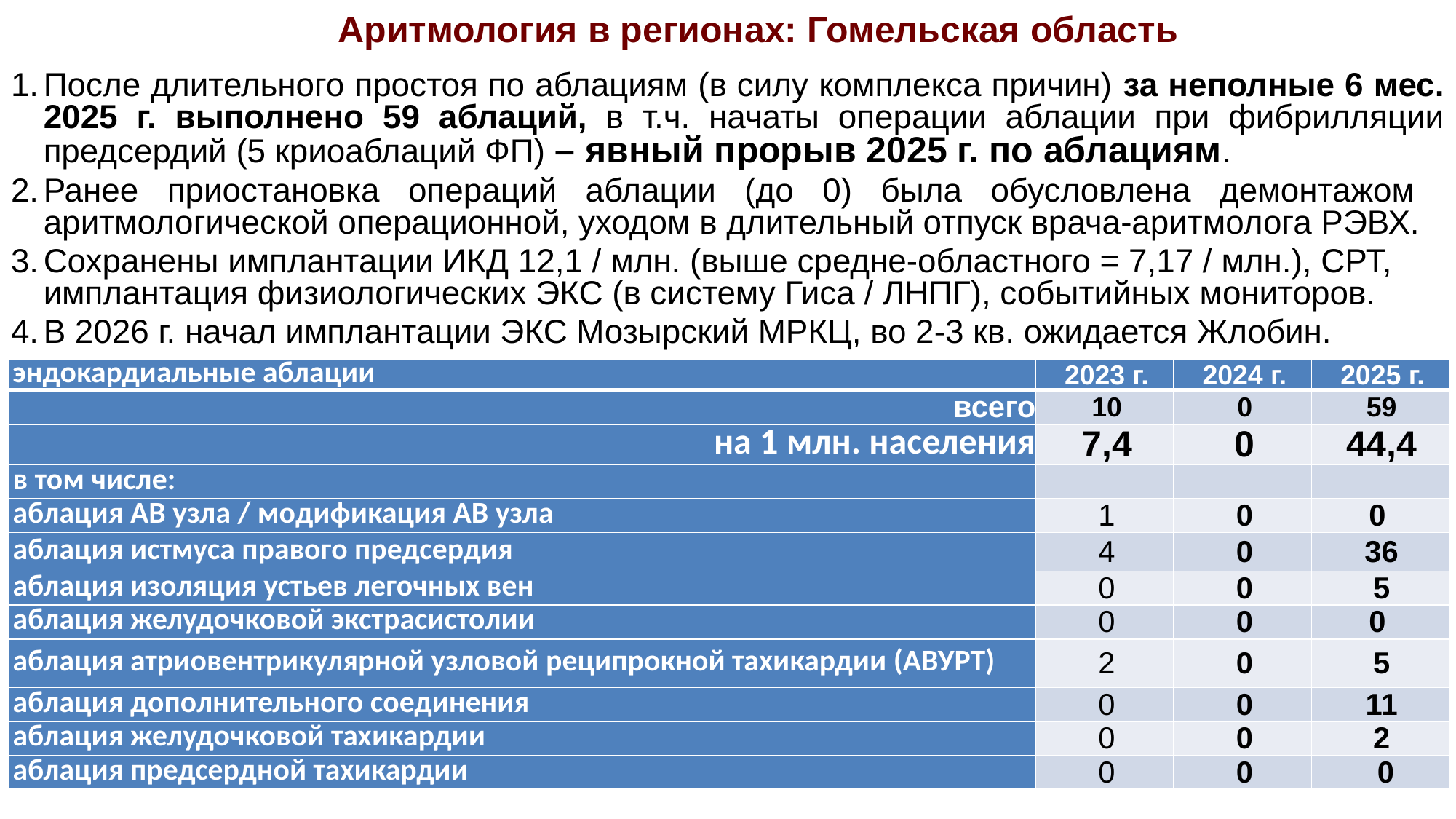

Аритмология в регионах: Гомельская область
После длительного простоя по аблациям (в силу комплекса причин) за неполные 6 мес. 2025 г. выполнено 59 аблаций, в т.ч. начаты операции аблации при фибрилляции предсердий (5 криоаблаций ФП) – явный прорыв 2025 г. по аблациям.
Ранее приостановка операций аблации (до 0) была обусловлена демонтажом  аритмологической операционной, уходом в длительный отпуск врача-аритмолога РЭВХ.
Сохранены имплантации ИКД 12,1 / млн. (выше средне-областного = 7,17 / млн.), СРТ, имплантация физиологических ЭКС (в систему Гиса / ЛНПГ), событийных мониторов.
В 2026 г. начал имплантации ЭКС Мозырский МРКЦ, во 2-3 кв. ожидается Жлобин.
| эндокардиальные аблации | 2023 г. | 2024 г. | 2025 г. |
| --- | --- | --- | --- |
| всего | 10 | 0 | 59 |
| на 1 млн. населения | 7,4 | 0 | 44,4 |
| в том числе: |  |  |  |
| аблация АВ узла / модификация АВ узла | 1 | 0 | 0 |
| аблация истмуса правого предсердия | 4 | 0 | 36 |
| аблация изоляция устьев легочных вен | 0 | 0 | 5 |
| аблация желудочковой экстрасистолии | 0 | 0 | 0 |
| аблация атриовентрикулярной узловой реципрокной тахикардии (АВУРТ) | 2 | 0 | 5 |
| аблация дополнительного соединения | 0 | 0 | 11 |
| аблация желудочковой тахикардии | 0 | 0 | 2 |
| аблация предсердной тахикардии | 0 | 0 | 0 |